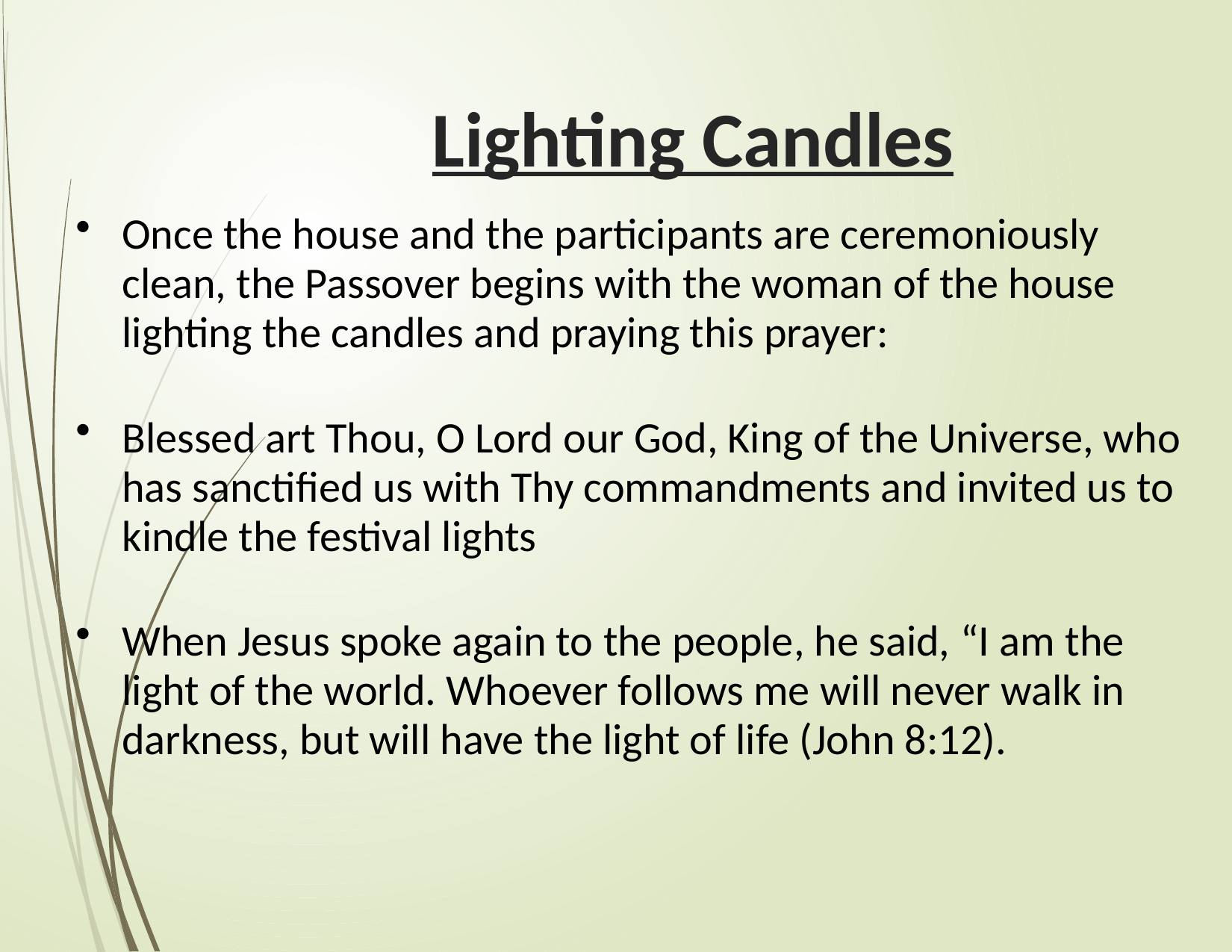

# Lighting Candles
Once the house and the participants are ceremoniously clean, the Passover begins with the woman of the house lighting the candles and praying this prayer:

Blessed art Thou, O Lord our God, King of the Universe, who has sanctified us with Thy commandments and invited us to kindle the festival lights

When Jesus spoke again to the people, he said, “I am the light of the world. Whoever follows me will never walk in darkness, but will have the light of life (John 8:12).